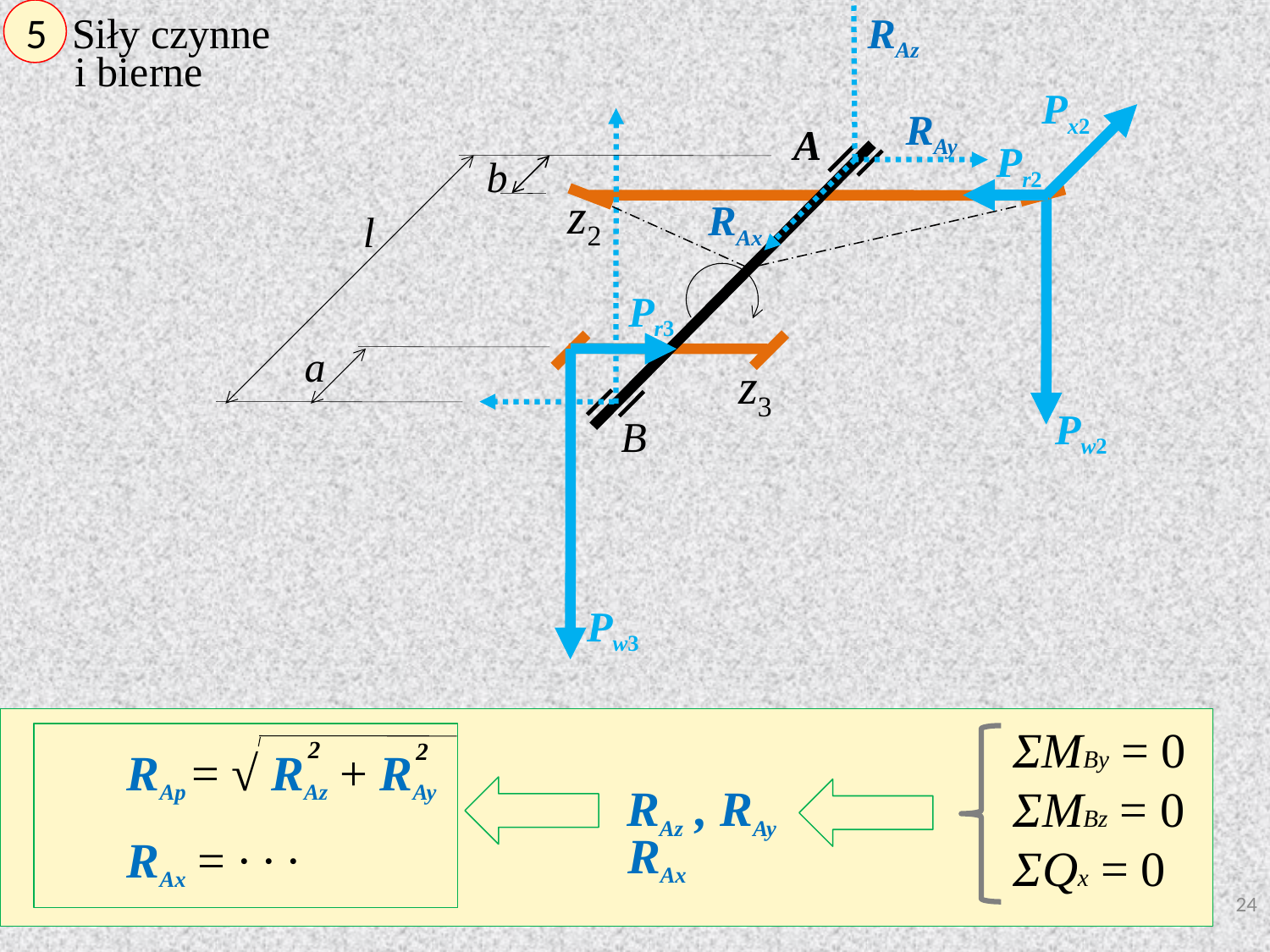

Siły czynne
A
z2

z3
B
Pw3
Px2
Pr2
Pr3
Pw2
5
RAz
i bierne
RAy
RAx
b
l
a

ΣMBy = 0
ΣMBz = 0
ΣQx = 0

2
2
RAp = √ RAz + RAy
RAx = ∙ ∙ ∙

RAz  , RAy
RAx
24